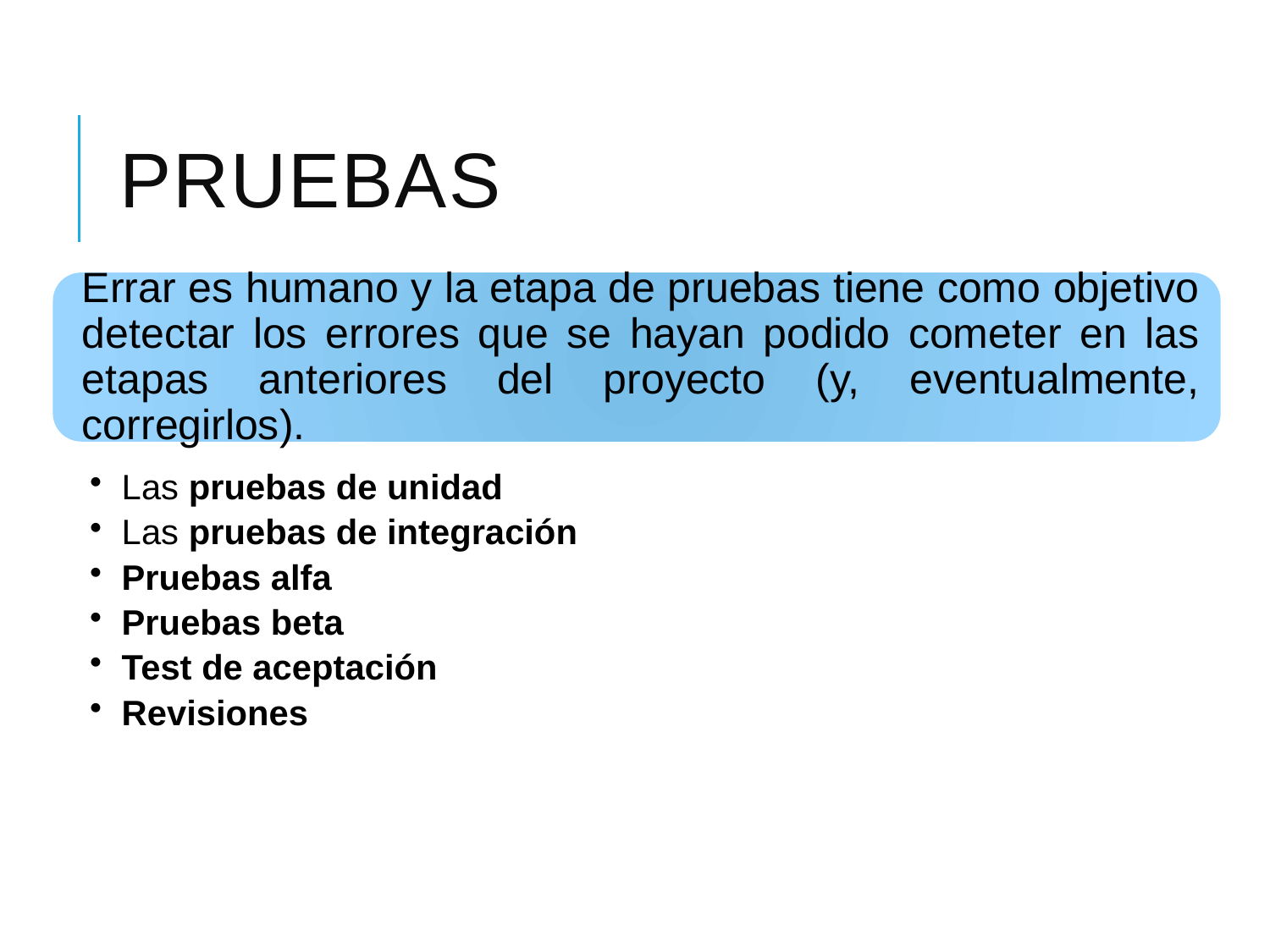

# pruebas
Errar es humano y la etapa de pruebas tiene como objetivo detectar los errores que se hayan podido cometer en las etapas anteriores del proyecto (y, eventualmente, corregirlos).
Las pruebas de unidad
Las pruebas de integración
Pruebas alfa
Pruebas beta
Test de aceptación
Revisiones